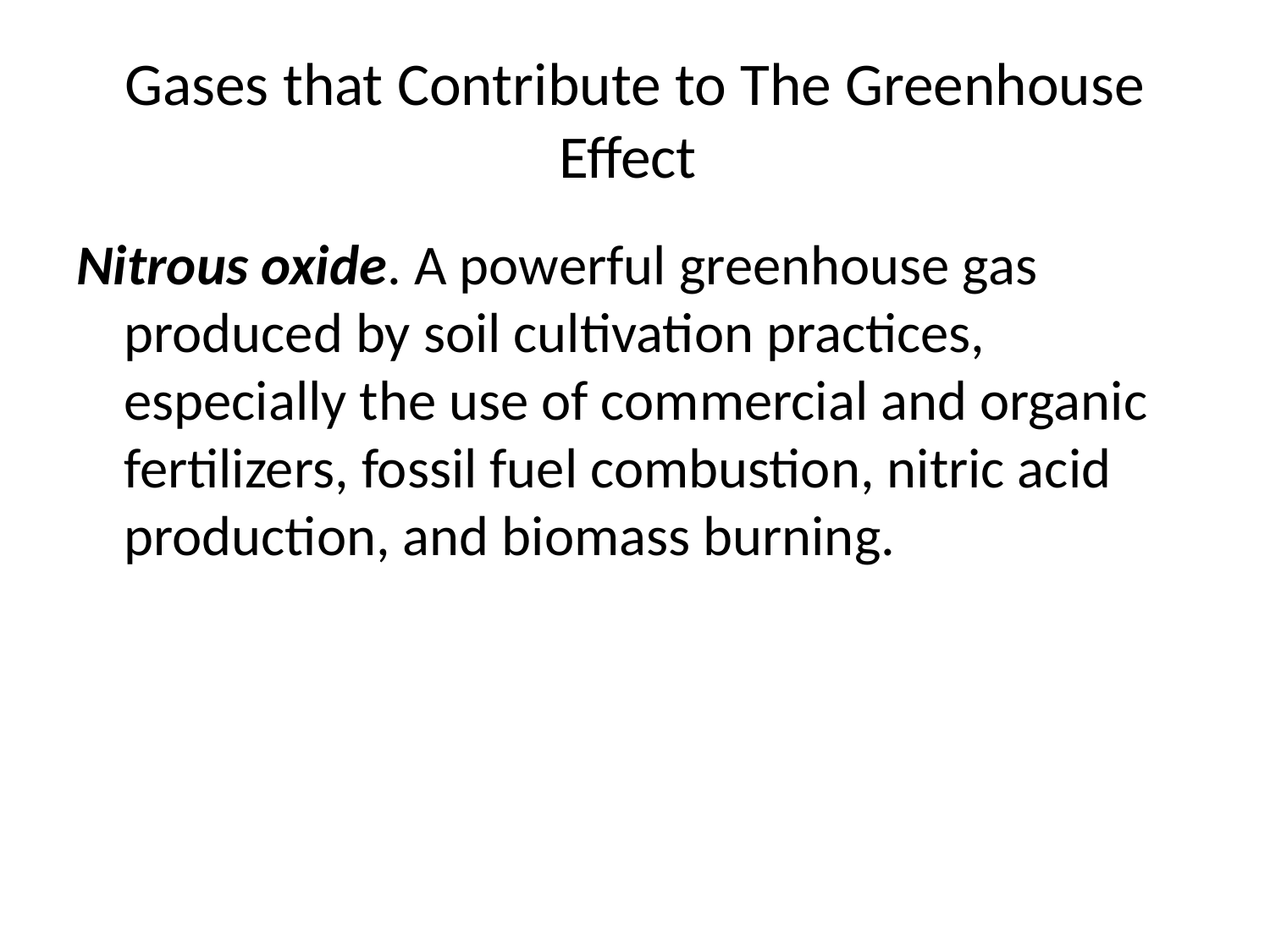

# Gases that Contribute to The Greenhouse Effect
Nitrous oxide. A powerful greenhouse gas produced by soil cultivation practices, especially the use of commercial and organic fertilizers, fossil fuel combustion, nitric acid production, and biomass burning.